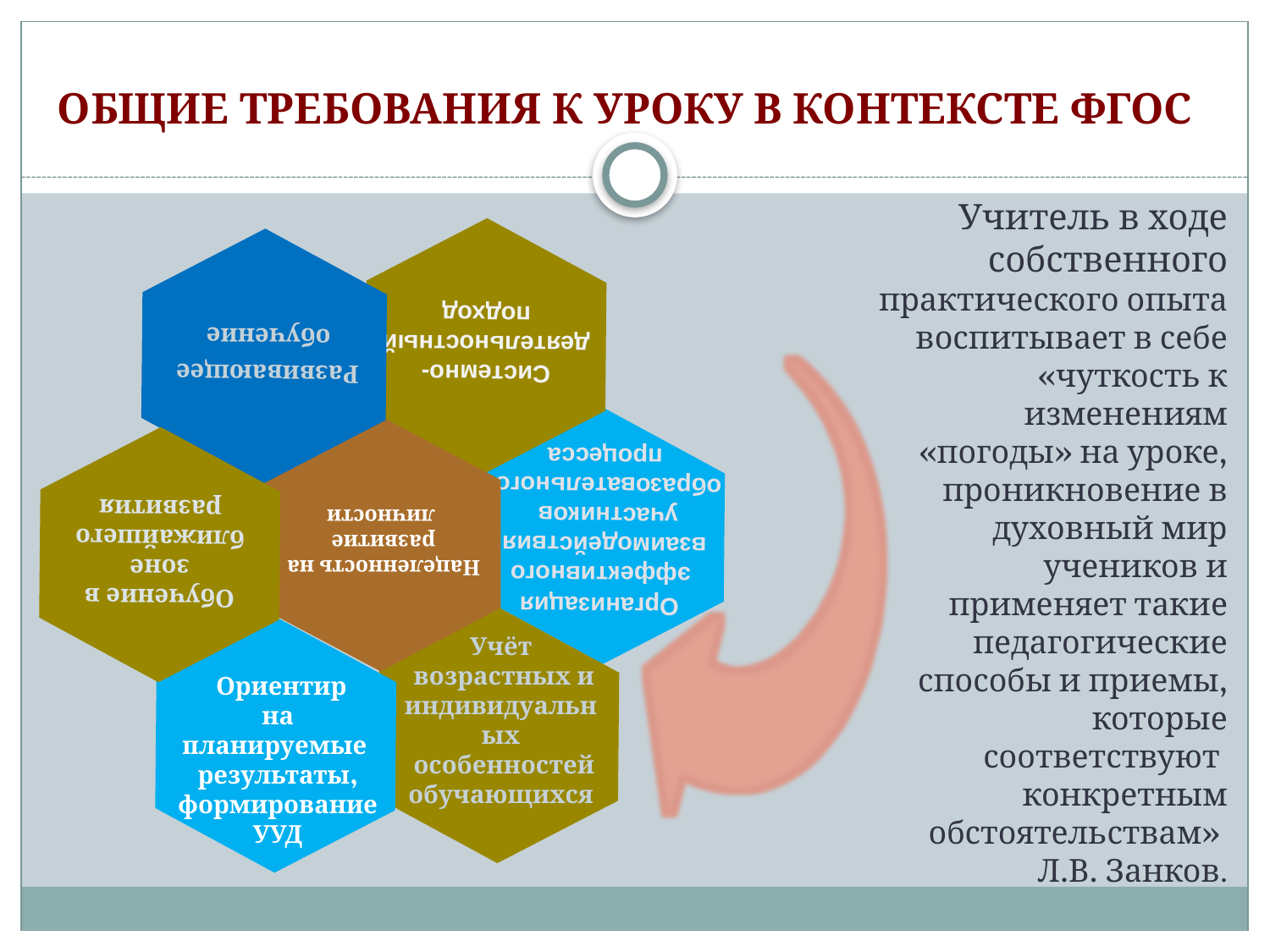

# ОБЩИЕ ТРЕБОВАНИЯ К УРОКУ В КОНТЕКСТЕ ФГОС
 Учитель в ходе собственного практического опыта воспитывает в себе «чуткость к изменениям «погоды» на уроке, проникновение в духовный мир учеников и применяет такие педагогические способы и приемы, которые соответствуют  конкретным обстоятельствам»
Л.В. Занков.
Системно-
деятельностный
подход
Развивающее
обучение
 Организация
 эффективного
взаимодействия
участников
образовательного
процесса
Нацеленность на
развитие
личности
Обучение в
зоне
 ближайшего
 развития

Учёт
 возрастных и индивидуальных
 особенностей
обучающихся

 Ориентир
на
планируемые
результаты,
формирование УУД